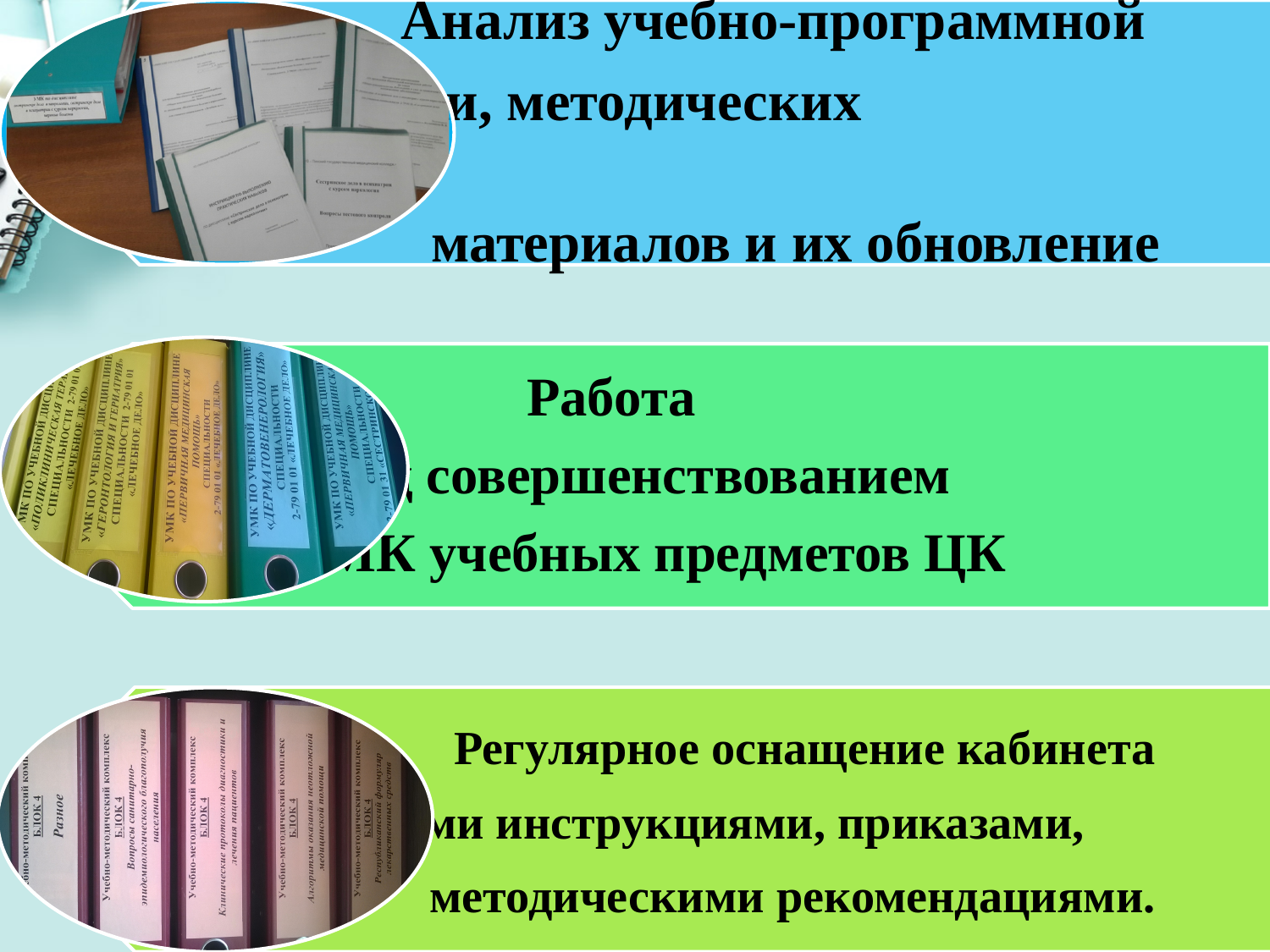

Анализ учебно-программной
документации, методических
           материалов и их обновление
Работа
       над совершенствованием
   УМК учебных предметов ЦК
            Регулярное оснащение кабинета
новыми инструкциями, приказами,
методическими рекомендациями.